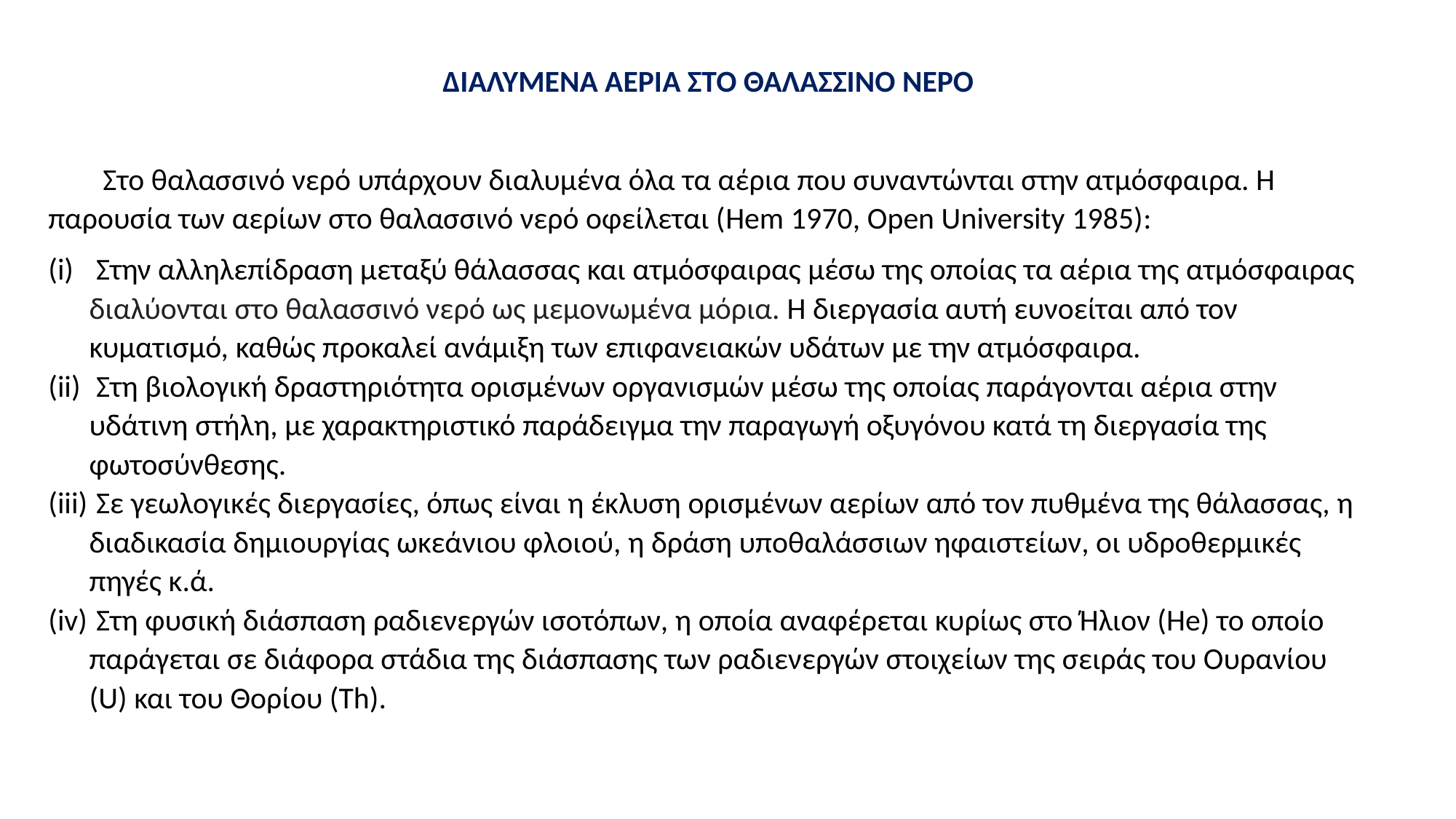

ΔΙΑΛΥΜΕΝΑ ΑΕΡΙΑ ΣΤΟ ΘΑΛΑΣΣΙΝΟ ΝΕΡΟ

Στο θαλασσινό νερό υπάρχουν διαλυμένα όλα τα αέρια που συναντώνται στην ατμόσφαιρα. Η παρουσία των αερίων στο θαλασσινό νερό οφείλεται (Hem 1970, Open University 1985):
 Στην αλληλεπίδραση μεταξύ θάλασσας και ατμόσφαιρας μέσω της οποίας τα αέρια της ατμόσφαιρας διαλύονται στο θαλασσινό νερό ως μεμονωμένα μόρια. Η διεργασία αυτή ευνοείται από τον κυματισμό, καθώς προκαλεί ανάμιξη των επιφανειακών υδάτων με την ατμόσφαιρα.
 Στη βιολογική δραστηριότητα ορισμένων οργανισμών μέσω της οποίας παράγονται αέρια στην υδάτινη στήλη, με χαρακτηριστικό παράδειγμα την παραγωγή οξυγόνου κατά τη διεργασία της φωτοσύνθεσης.
 Σε γεωλογικές διεργασίες, όπως είναι η έκλυση ορισμένων αερίων από τον πυθμένα της θάλασσας, η διαδικασία δημιουργίας ωκεάνιου φλοιού, η δράση υποθαλάσσιων ηφαιστείων, οι υδροθερμικές πηγές κ.ά.
 Στη φυσική διάσπαση ραδιενεργών ισοτόπων, η οποία αναφέρεται κυρίως στο Ήλιον (He) το οποίο παράγεται σε διάφορα στάδια της διάσπασης των ραδιενεργών στοιχείων της σειράς του Ουρανίου (U) και του Θορίου (Th).